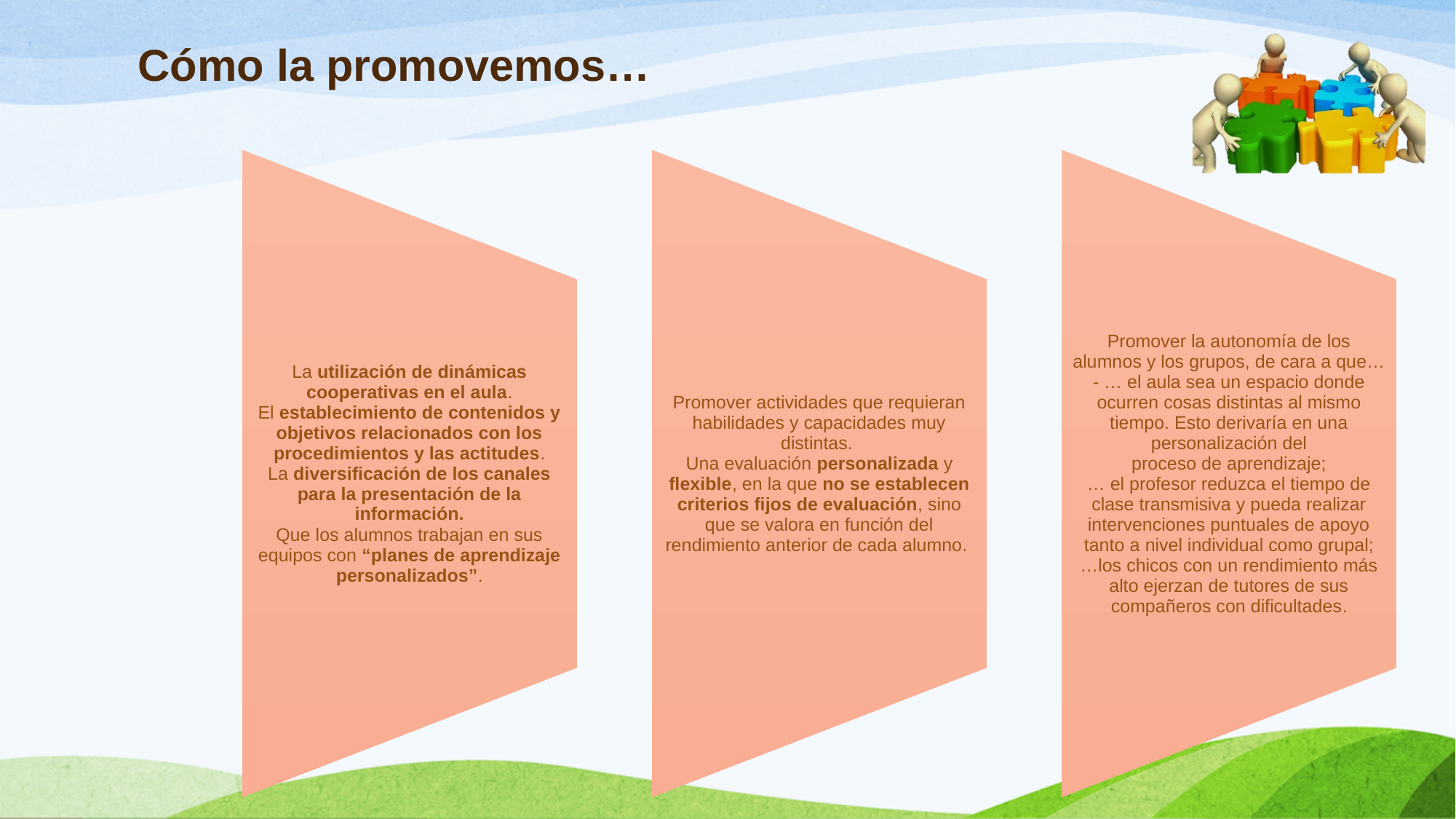

# Cómo la promovemos…
La utilización de dinámicas cooperativas en el aula.
El establecimiento de contenidos y objetivos relacionados con los procedimientos y las actitudes.
La diversificación de los canales para la presentación de la información.
Que los alumnos trabajan en sus equipos con “planes de aprendizaje personalizados”.
Promover actividades que requieran habilidades y capacidades muy distintas.
Una evaluación personalizada y flexible, en la que no se establecen criterios fijos de evaluación, sino que se valora en función del rendimiento anterior de cada alumno.
Promover la autonomía de los alumnos y los grupos, de cara a que…
- … el aula sea un espacio donde ocurren cosas distintas al mismo tiempo. Esto derivaría en una personalización del
proceso de aprendizaje;
… el profesor reduzca el tiempo de clase transmisiva y pueda realizar intervenciones puntuales de apoyo tanto a nivel individual como grupal;
…los chicos con un rendimiento más alto ejerzan de tutores de sus compañeros con dificultades.